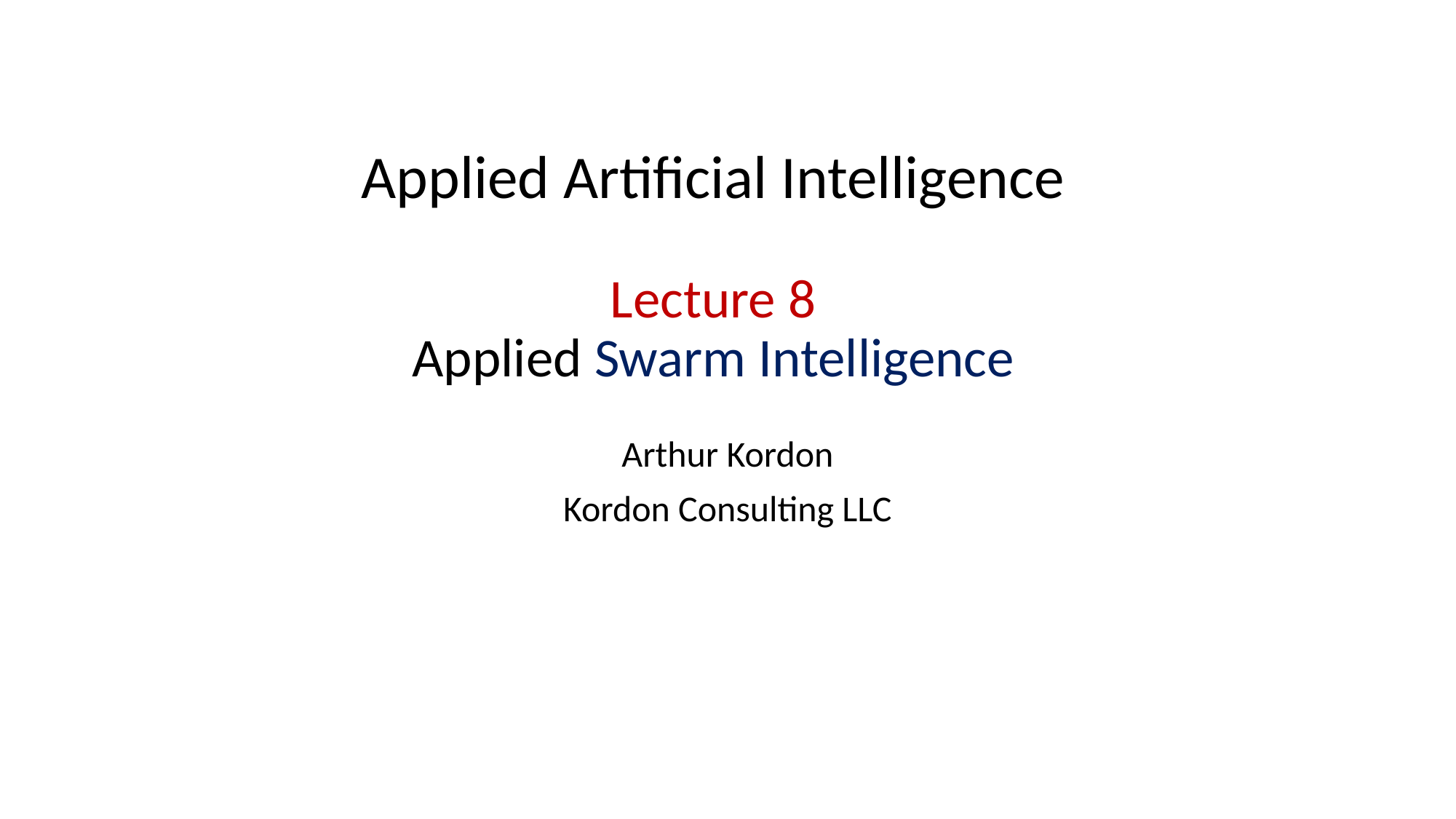

# Applied Artificial Intelligence Lecture 8 Applied Swarm Intelligence
Arthur Kordon
Kordon Consulting LLC